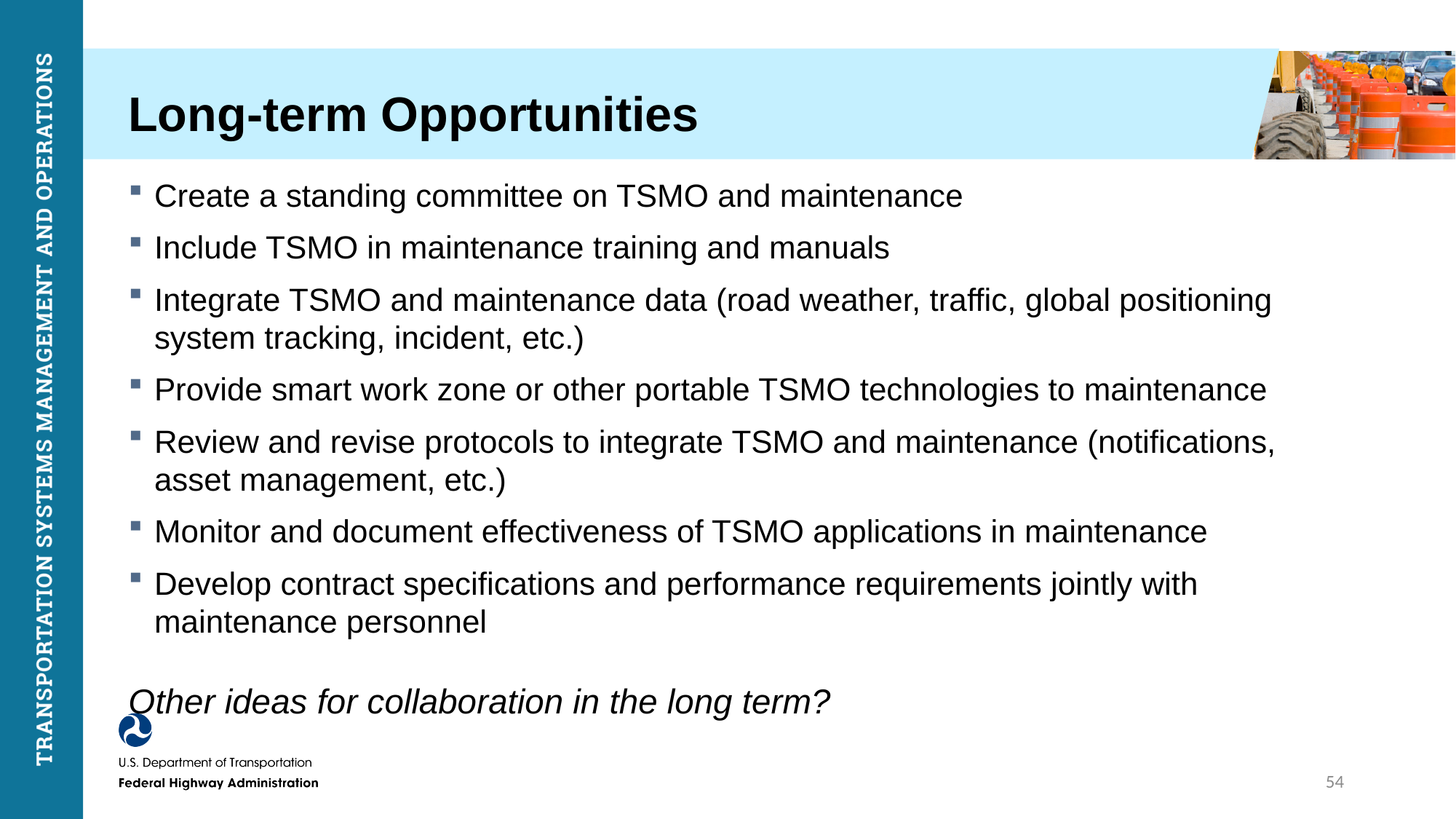

# Long-term Opportunities
Create a standing committee on TSMO and maintenance
Include TSMO in maintenance training and manuals
Integrate TSMO and maintenance data (road weather, traffic, global positioning system tracking, incident, etc.)
Provide smart work zone or other portable TSMO technologies to maintenance
Review and revise protocols to integrate TSMO and maintenance (notifications, asset management, etc.)
Monitor and document effectiveness of TSMO applications in maintenance
Develop contract specifications and performance requirements jointly with maintenance personnel

Other ideas for collaboration in the long term?

54